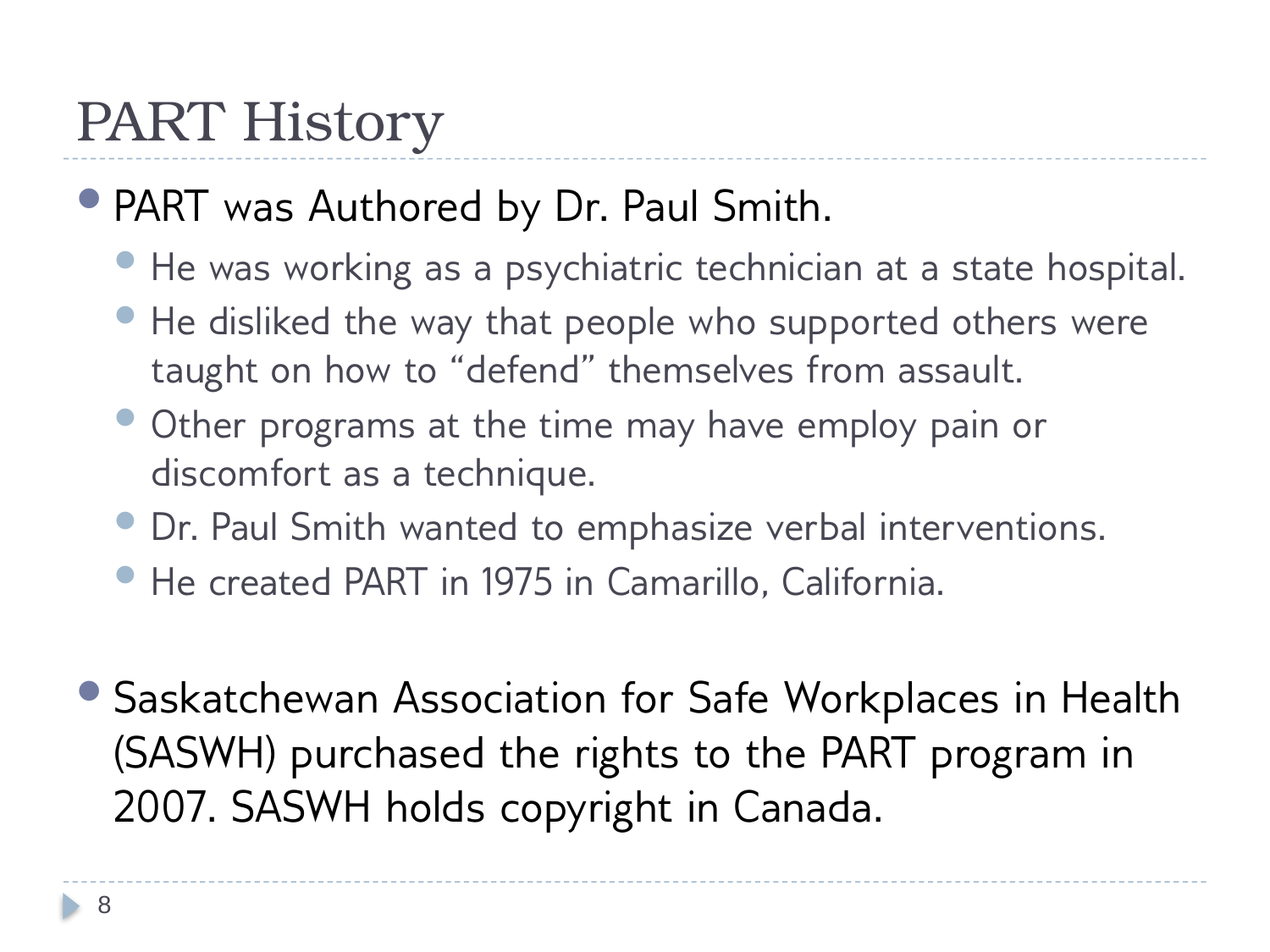

# PART History
PART was Authored by Dr. Paul Smith.
He was working as a psychiatric technician at a state hospital.
He disliked the way that people who supported others were taught on how to “defend” themselves from assault.
Other programs at the time may have employ pain or discomfort as a technique.
Dr. Paul Smith wanted to emphasize verbal interventions.
He created PART in 1975 in Camarillo, California.

Saskatchewan Association for Safe Workplaces in Health (SASWH) purchased the rights to the PART program in 2007. SASWH holds copyright in Canada.
8